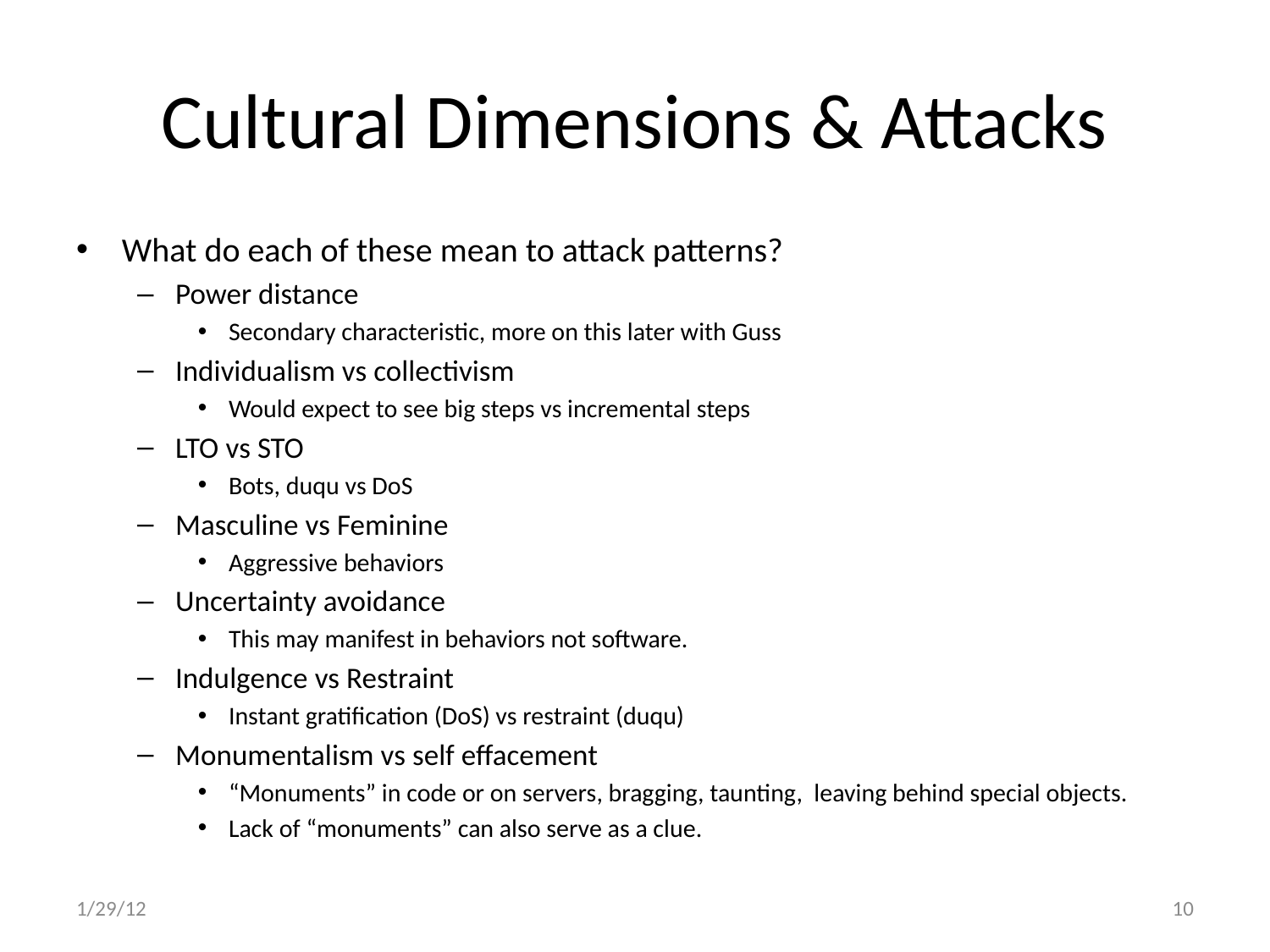

# Cultural Dimensions & Attacks
What do each of these mean to attack patterns?
Power distance
Secondary characteristic, more on this later with Guss
Individualism vs collectivism
Would expect to see big steps vs incremental steps
LTO vs STO
Bots, duqu vs DoS
Masculine vs Feminine
Aggressive behaviors
Uncertainty avoidance
This may manifest in behaviors not software.
Indulgence vs Restraint
Instant gratification (DoS) vs restraint (duqu)
Monumentalism vs self effacement
“Monuments” in code or on servers, bragging, taunting,  leaving behind special objects.
Lack of “monuments” can also serve as a clue.
1/29/12
10